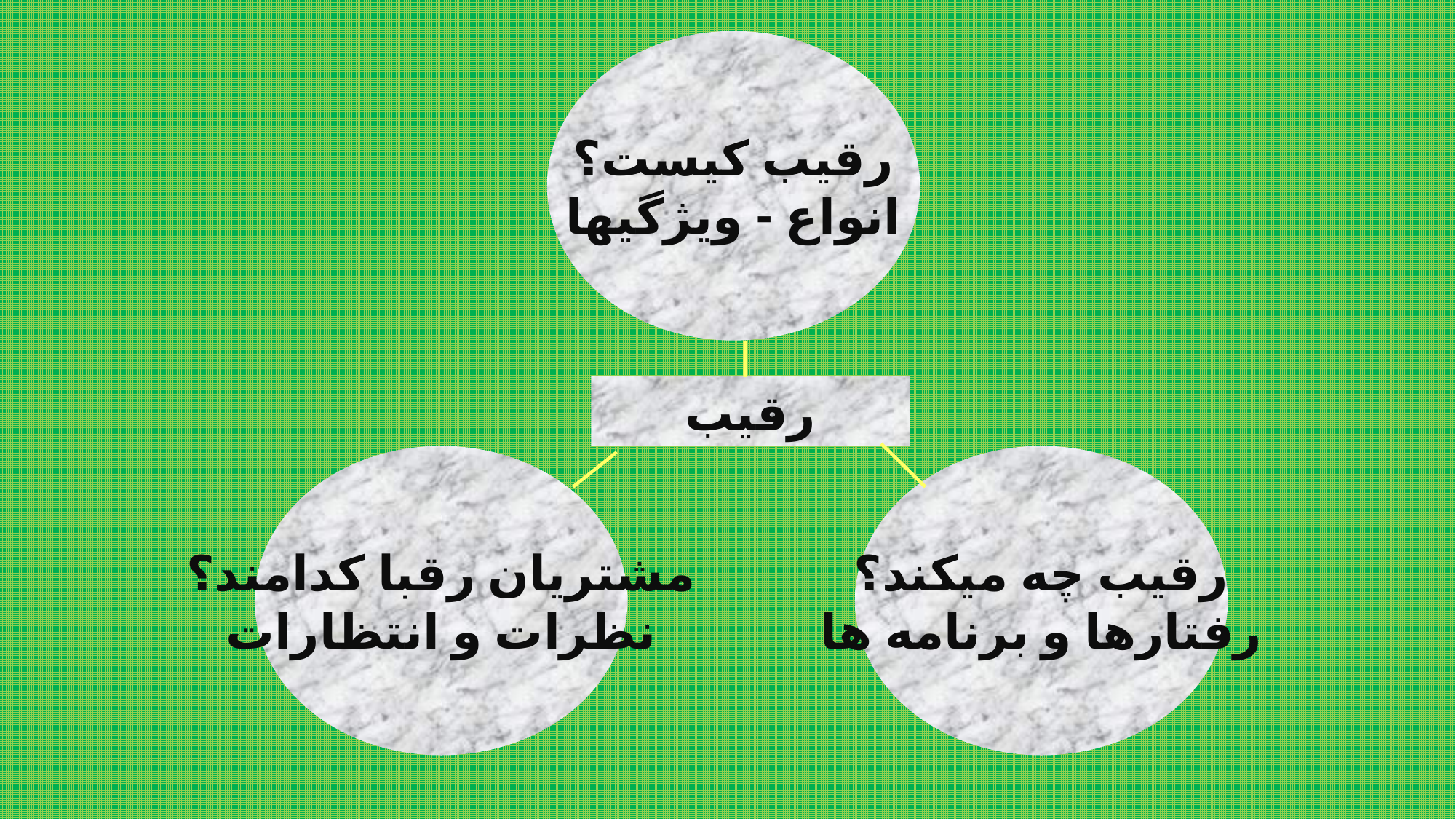

رقيب كيست؟
انواع - ويژگيها

رقيب

مشتريان رقبا كدامند؟
نظرات و انتظارات
رقيب چه ميكند؟
رفتارها و برنامه ها